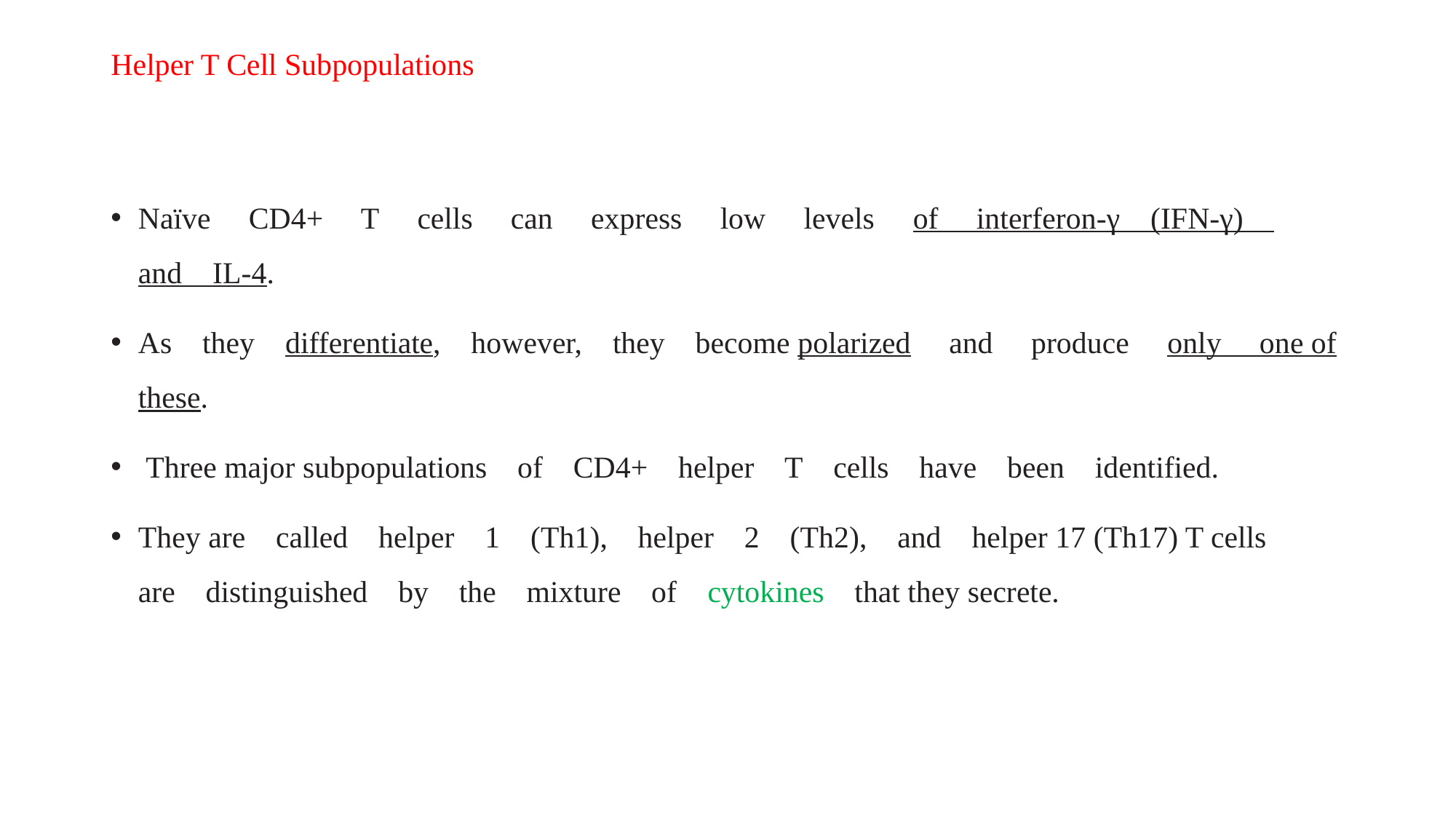

# Helper T Cell Subpopulations
Naïve  CD4+  T  cells  can  express  low  levels  of  interferon-γ (IFN-γ) and IL-4.
As they differentiate, however, they become polarized  and  produce  only  one of these.
 Three major subpopulations of CD4+ helper T cells have been identified.
They are called helper 1 (Th1), helper 2 (Th2), and helper 17 (Th17) T cells  are distinguished by the mixture of cytokines that they secrete.